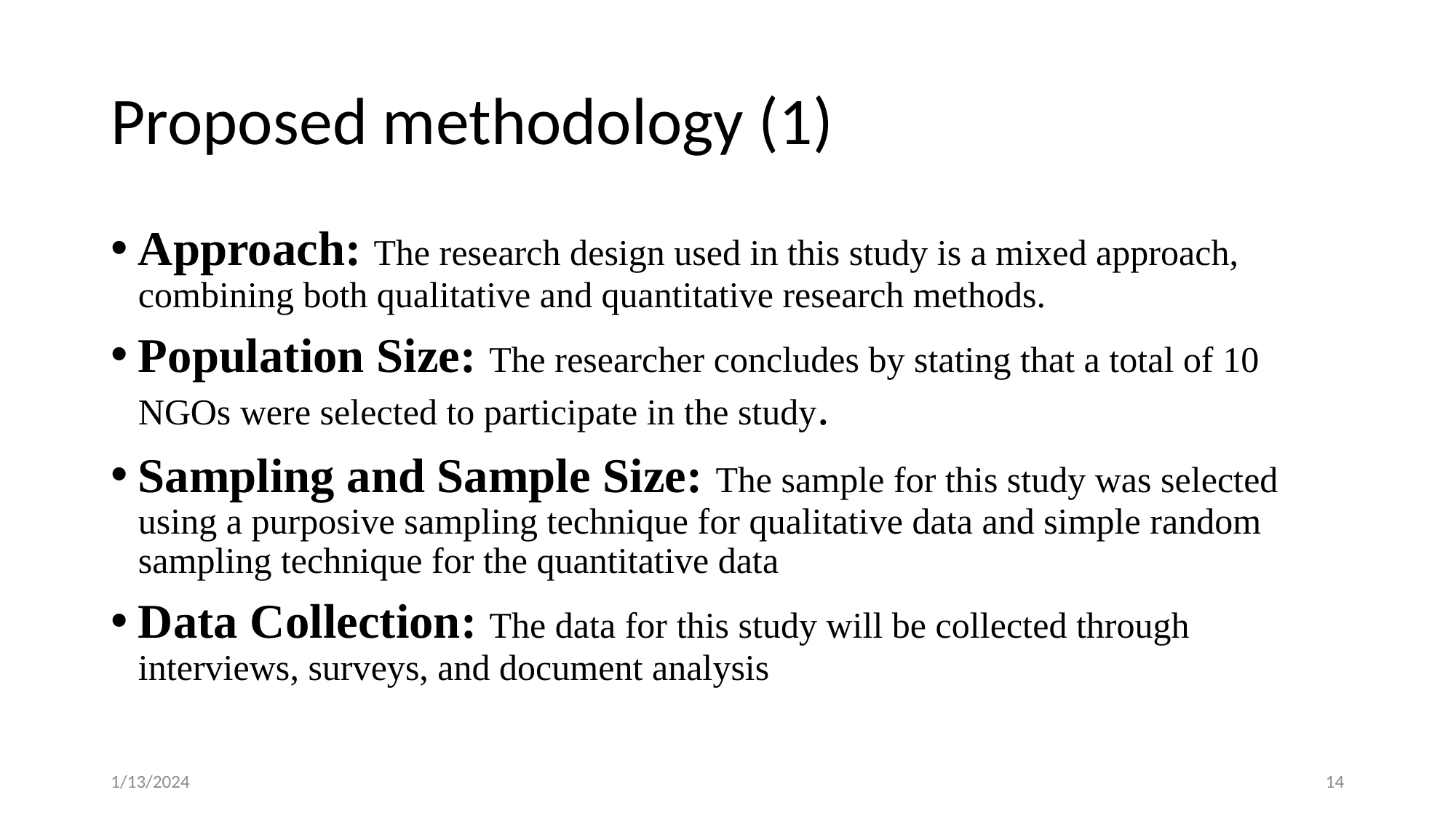

# Proposed methodology (1)
Approach: The research design used in this study is a mixed approach, combining both qualitative and quantitative research methods.
Population Size: The researcher concludes by stating that a total of 10 NGOs were selected to participate in the study.
Sampling and Sample Size: The sample for this study was selected using a purposive sampling technique for qualitative data and simple random sampling technique for the quantitative data
Data Collection: The data for this study will be collected through interviews, surveys, and document analysis
1/13/2024
14